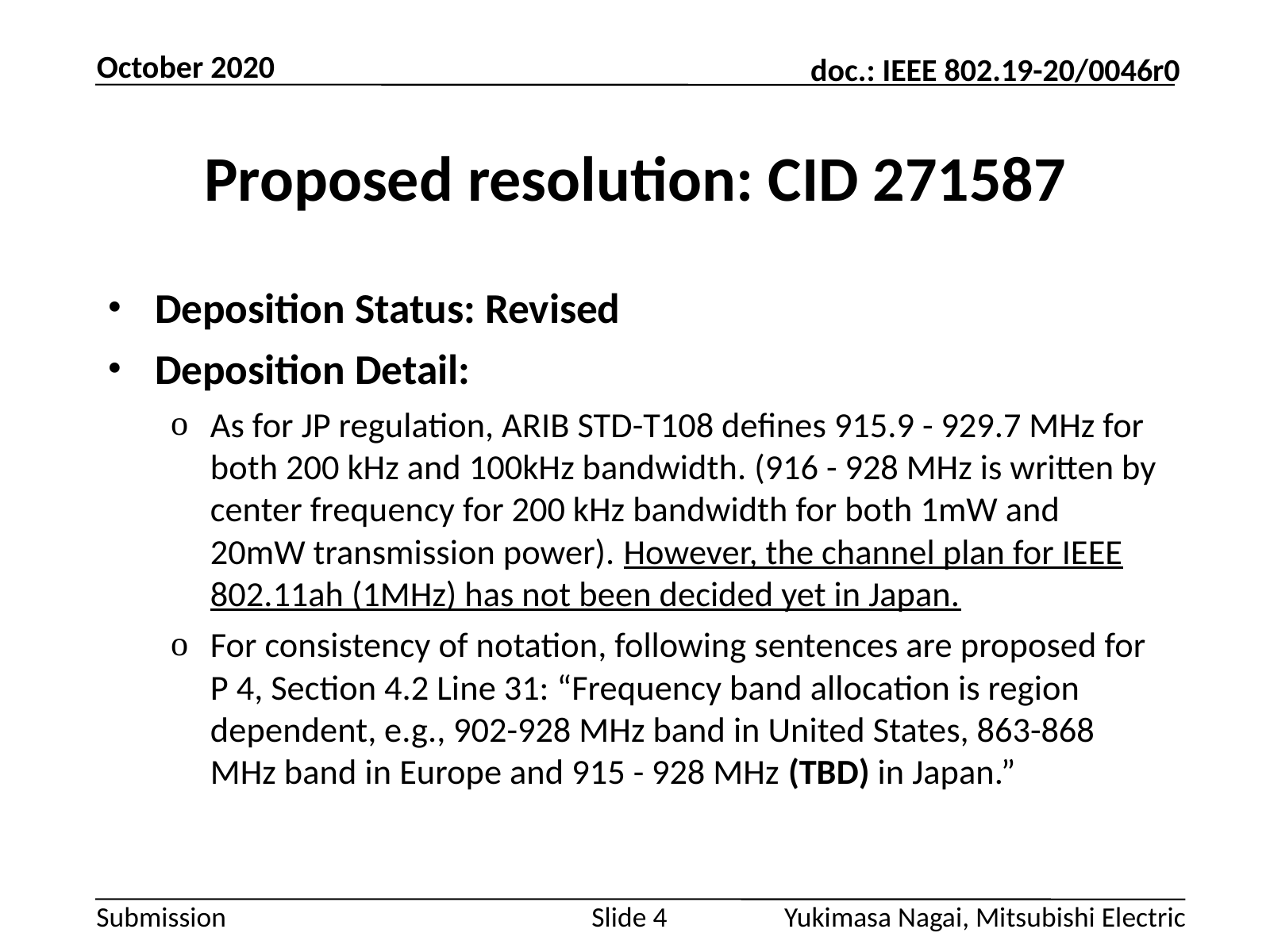

October 2020
# Proposed resolution: CID 271587
Deposition Status: Revised
Deposition Detail:
As for JP regulation, ARIB STD-T108 defines 915.9 - 929.7 MHz for both 200 kHz and 100kHz bandwidth. (916 - 928 MHz is written by center frequency for 200 kHz bandwidth for both 1mW and 20mW transmission power). However, the channel plan for IEEE 802.11ah (1MHz) has not been decided yet in Japan.
For consistency of notation, following sentences are proposed for P 4, Section 4.2 Line 31: “Frequency band allocation is region dependent, e.g., 902-928 MHz band in United States, 863-868 MHz band in Europe and 915 - 928 MHz (TBD) in Japan.”
Yukimasa Nagai, Mitsubishi Electric
Slide 4